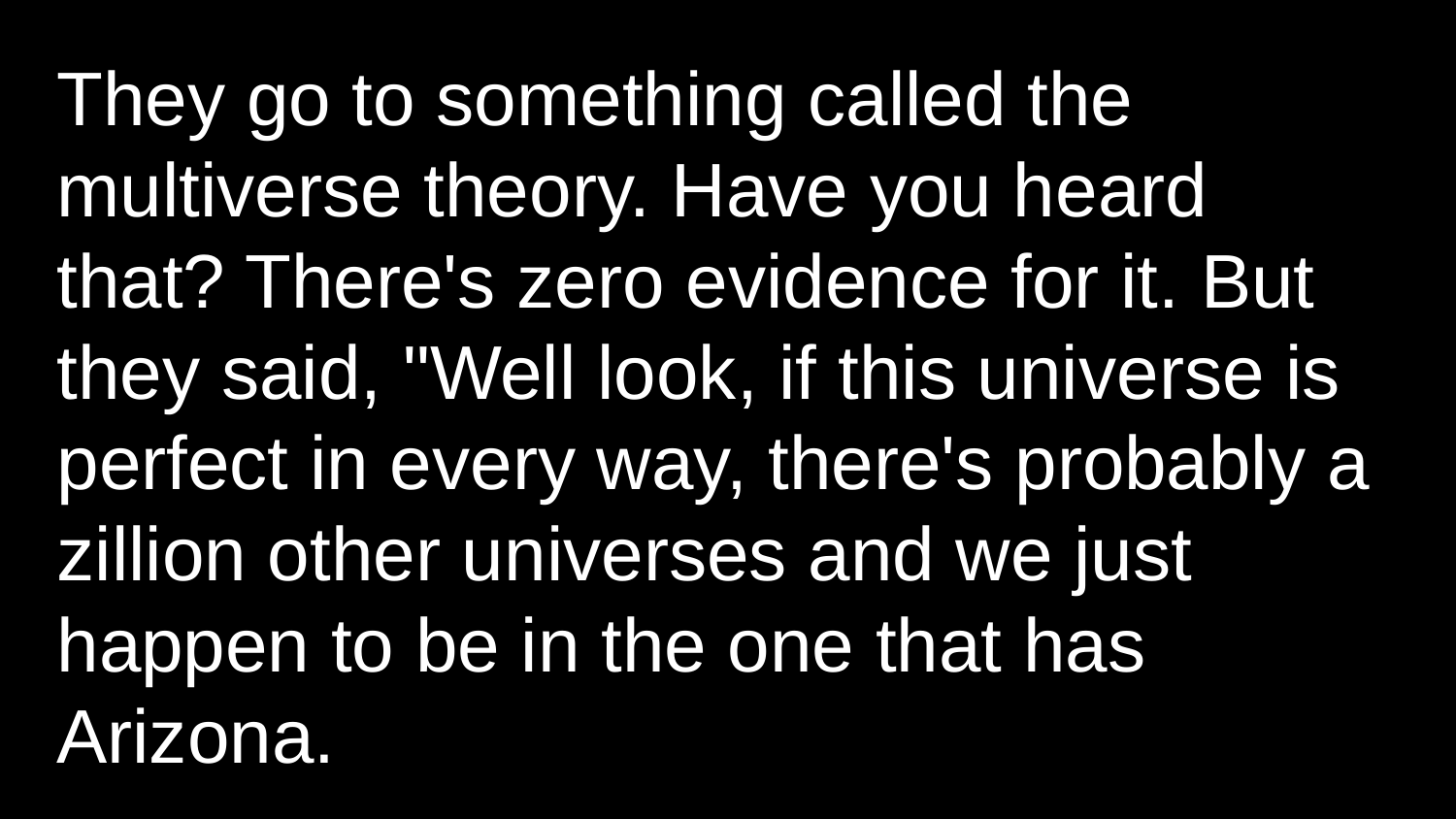

They go to something called the multiverse theory. Have you heard that? There's zero evidence for it. But they said, "Well look, if this universe is perfect in every way, there's probably a zillion other universes and we just happen to be in the one that has Arizona.